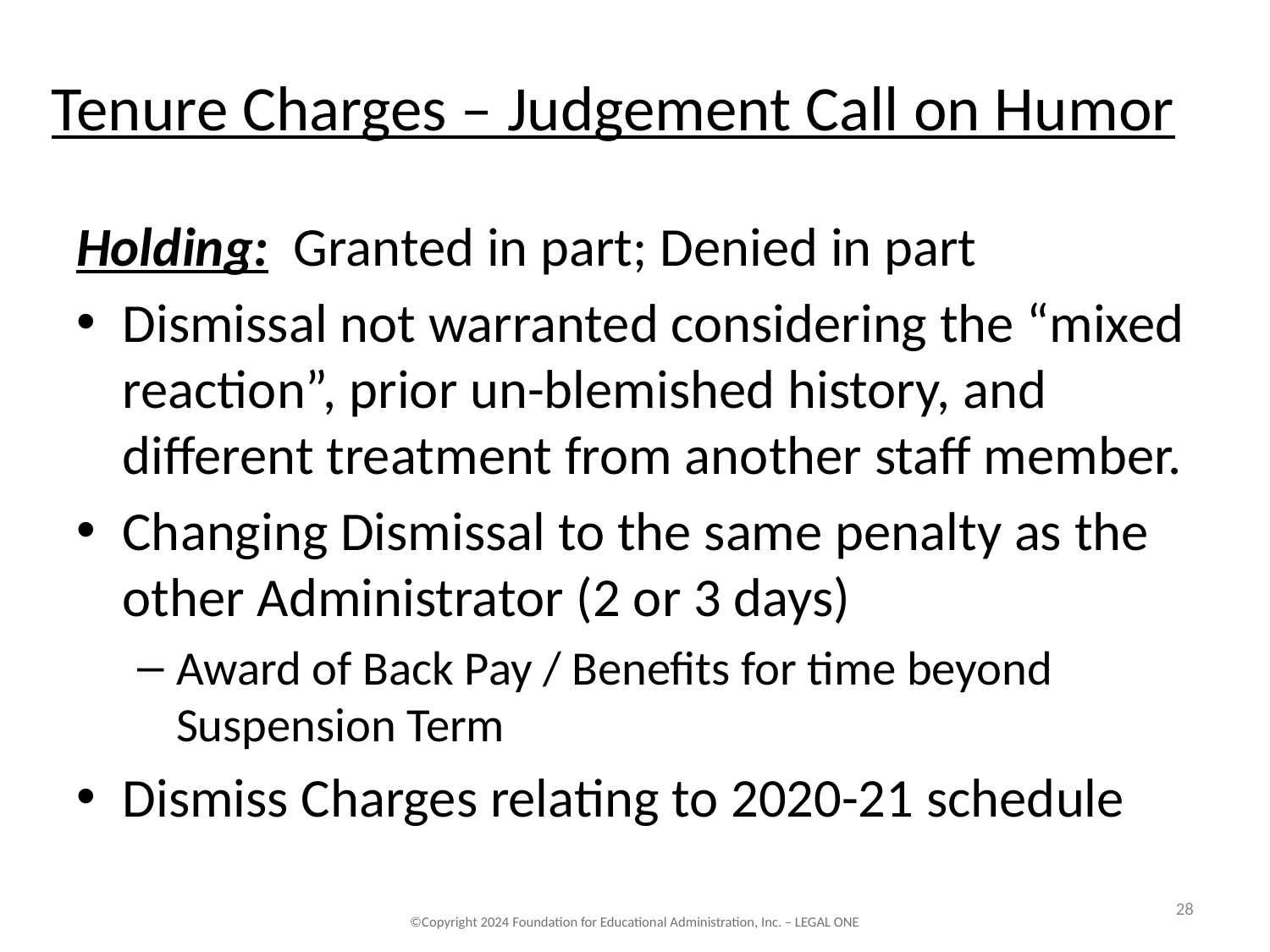

# Tenure Charges – Judgement Call on Humor

Holding:  Granted in part; Denied in part
Dismissal not warranted considering the “mixed reaction”, prior un-blemished history, and different treatment from another staff member.
Changing Dismissal to the same penalty as the other Administrator (2 or 3 days)
Award of Back Pay / Benefits for time beyond Suspension Term
Dismiss Charges relating to 2020-21 schedule

28